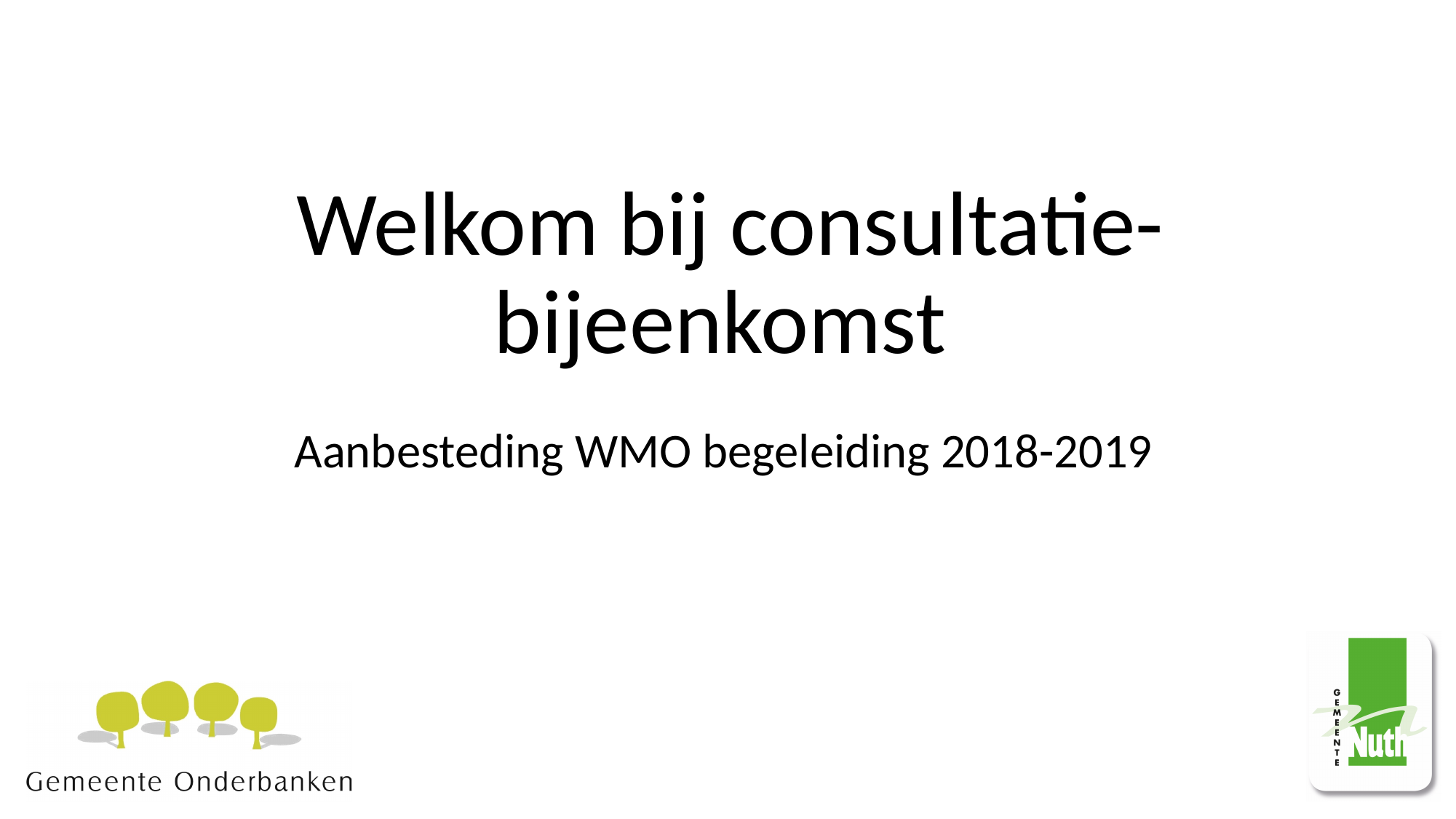

# Welkom bij consultatie- bijeenkomst
Aanbesteding WMO begeleiding 2018-2019